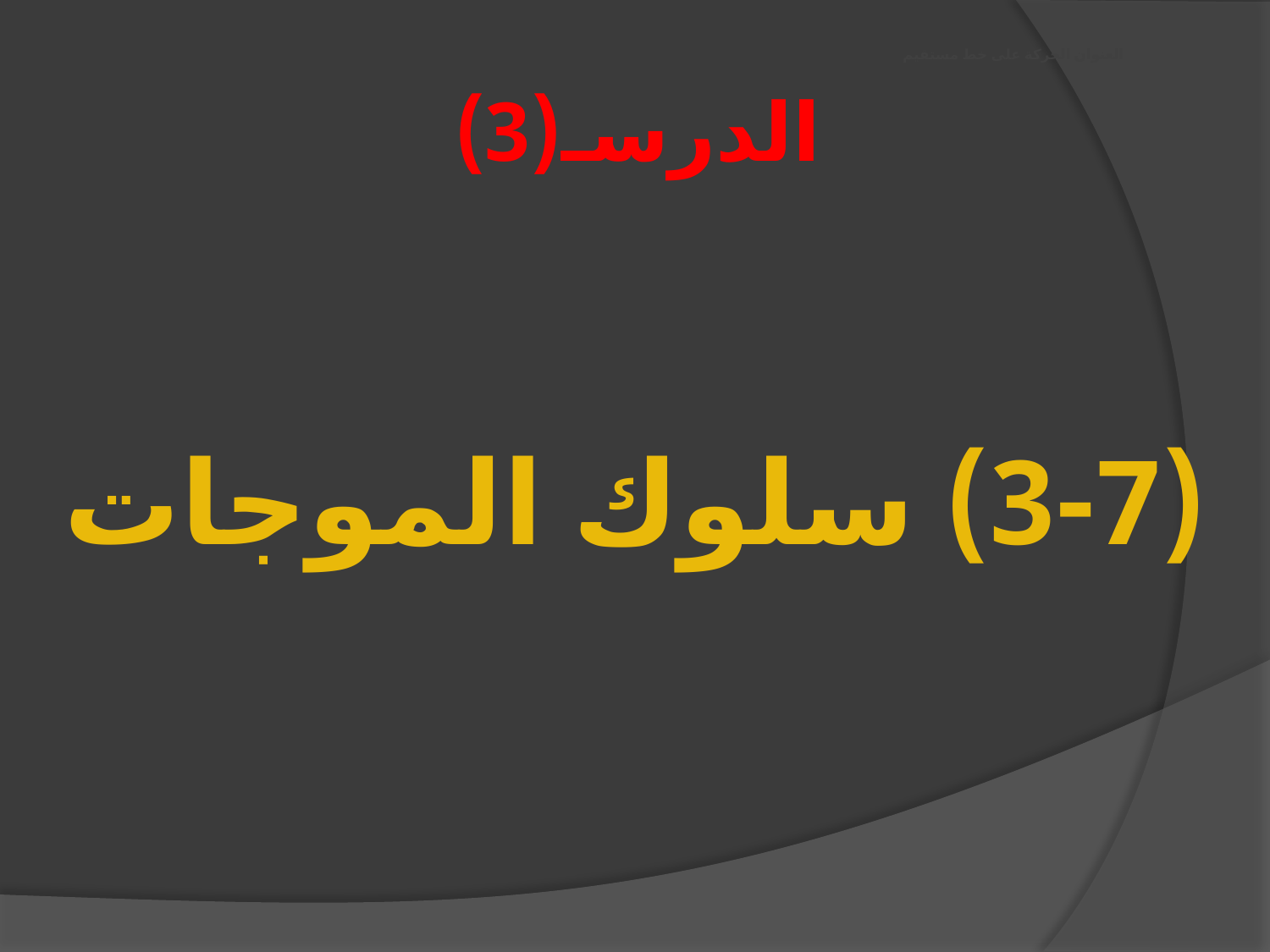

# العنوان الحركة على خط مستقيم
الدرسـ(3)
(3-7) سلوك الموجات